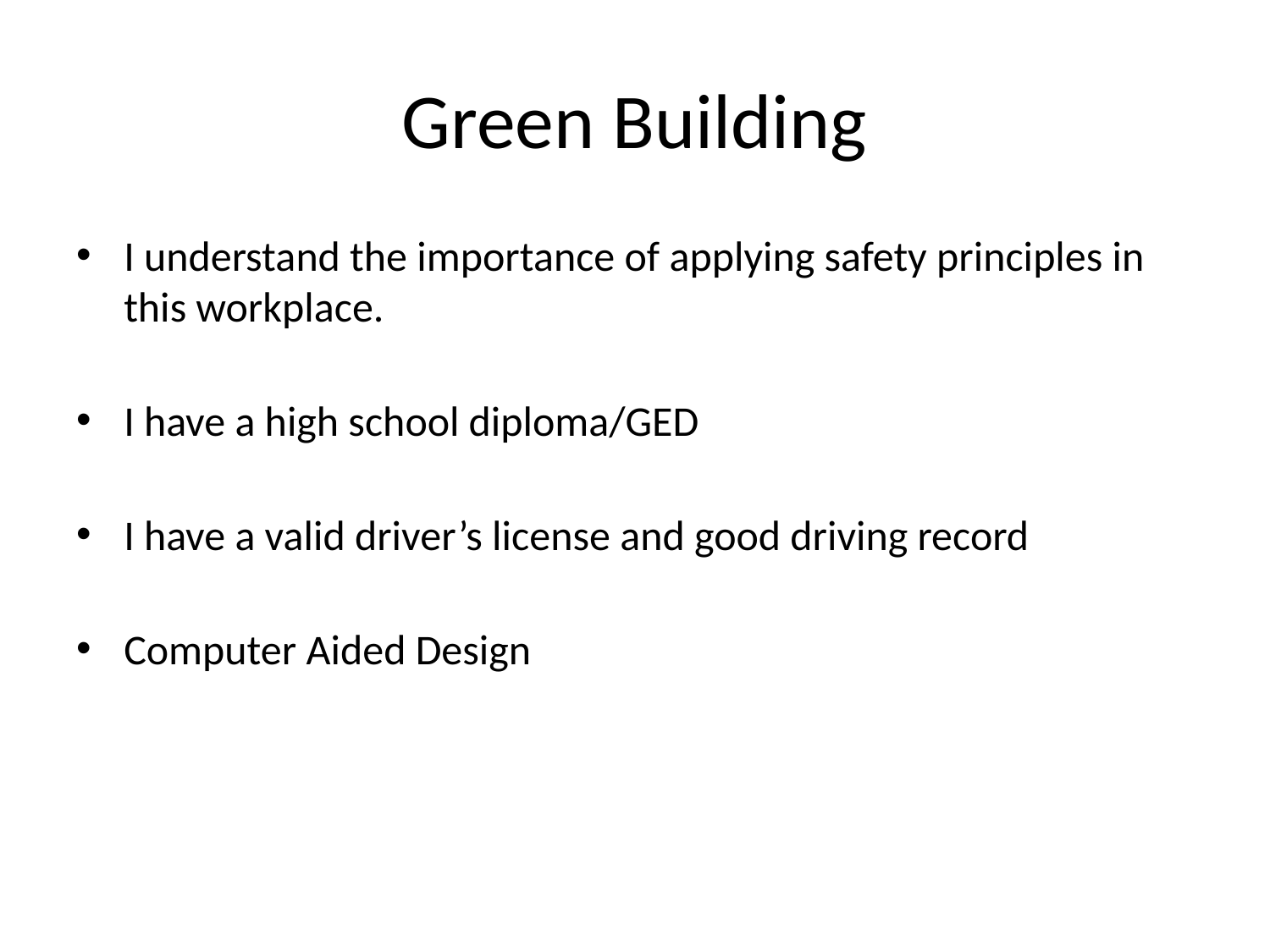

Green Building
I understand the importance of applying safety principles in this workplace.
I have a high school diploma/GED
I have a valid driver’s license and good driving record
Computer Aided Design